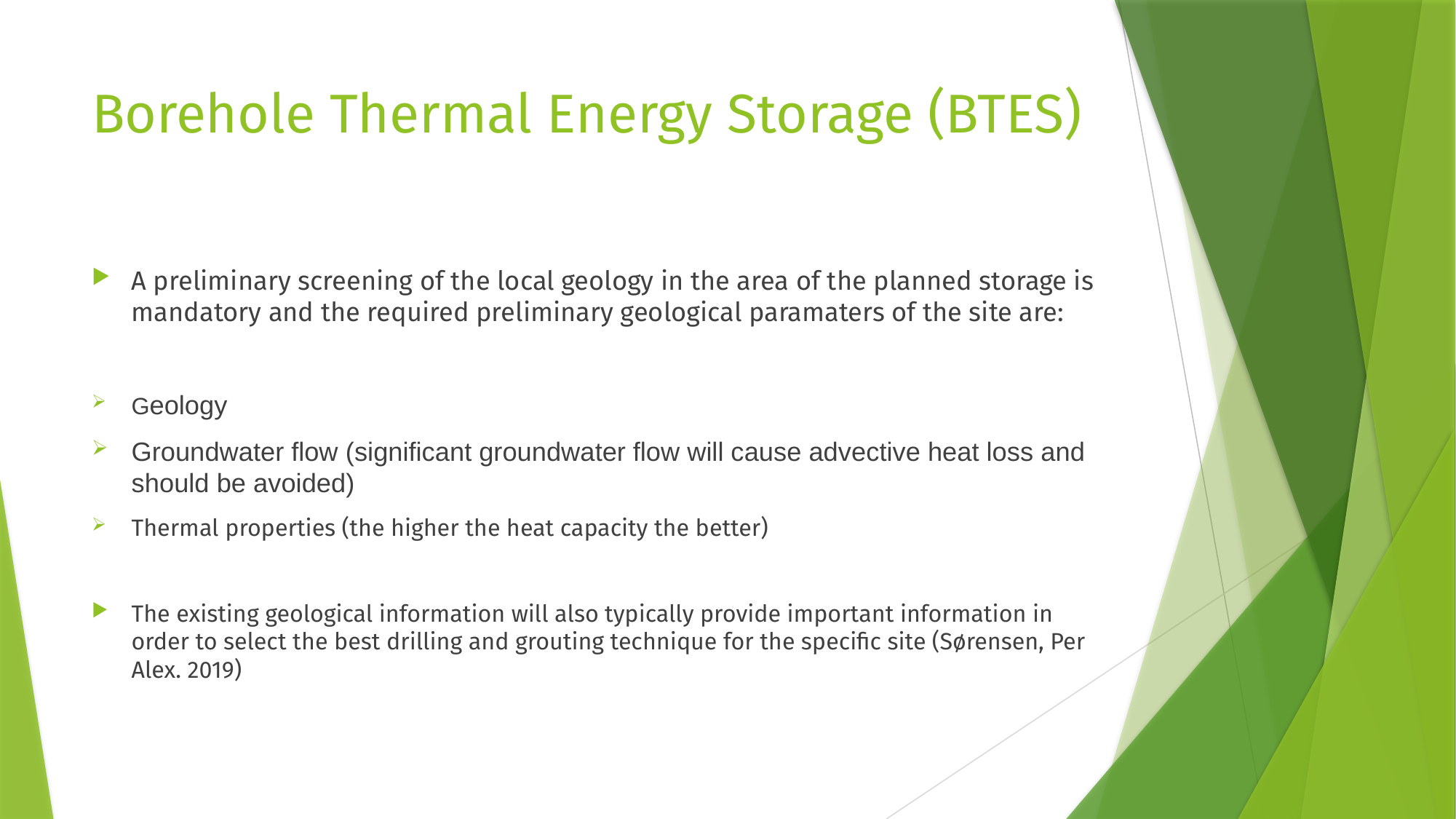

# Borehole Thermal Energy Storage (BTES)
A preliminary screening of the local geology in the area of the planned storage is mandatory and the required preliminary geological paramaters of the site are:

Geology
Groundwater flow (significant groundwater flow will cause advective heat loss and should be avoided)
Thermal properties (the higher the heat capacity the better)

The existing geological information will also typically provide important information in order to select the best drilling and grouting technique for the specific site (Sørensen, Per Alex. 2019)